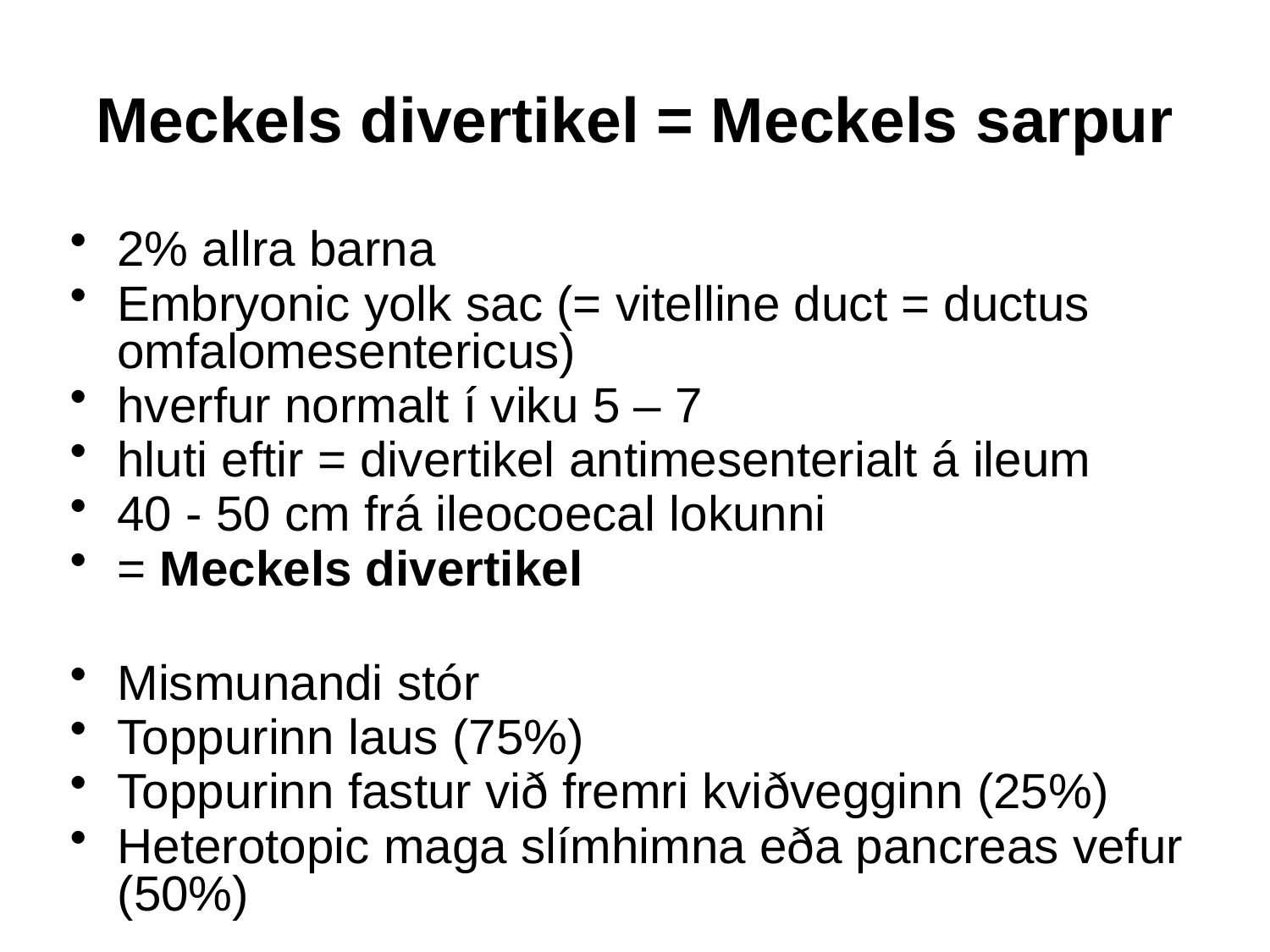

Meckels divertikel = Meckels sarpur
2% allra barna
Embryonic yolk sac (= vitelline duct = ductus omfalomesentericus)
hverfur normalt í viku 5 – 7
hluti eftir = divertikel antimesenterialt á ileum
40 - 50 cm frá ileocoecal lokunni
= Meckels divertikel

Mismunandi stór
Toppurinn laus (75%)
Toppurinn fastur við fremri kviðvegginn (25%)
Heterotopic maga slímhimna eða pancreas vefur (50%)